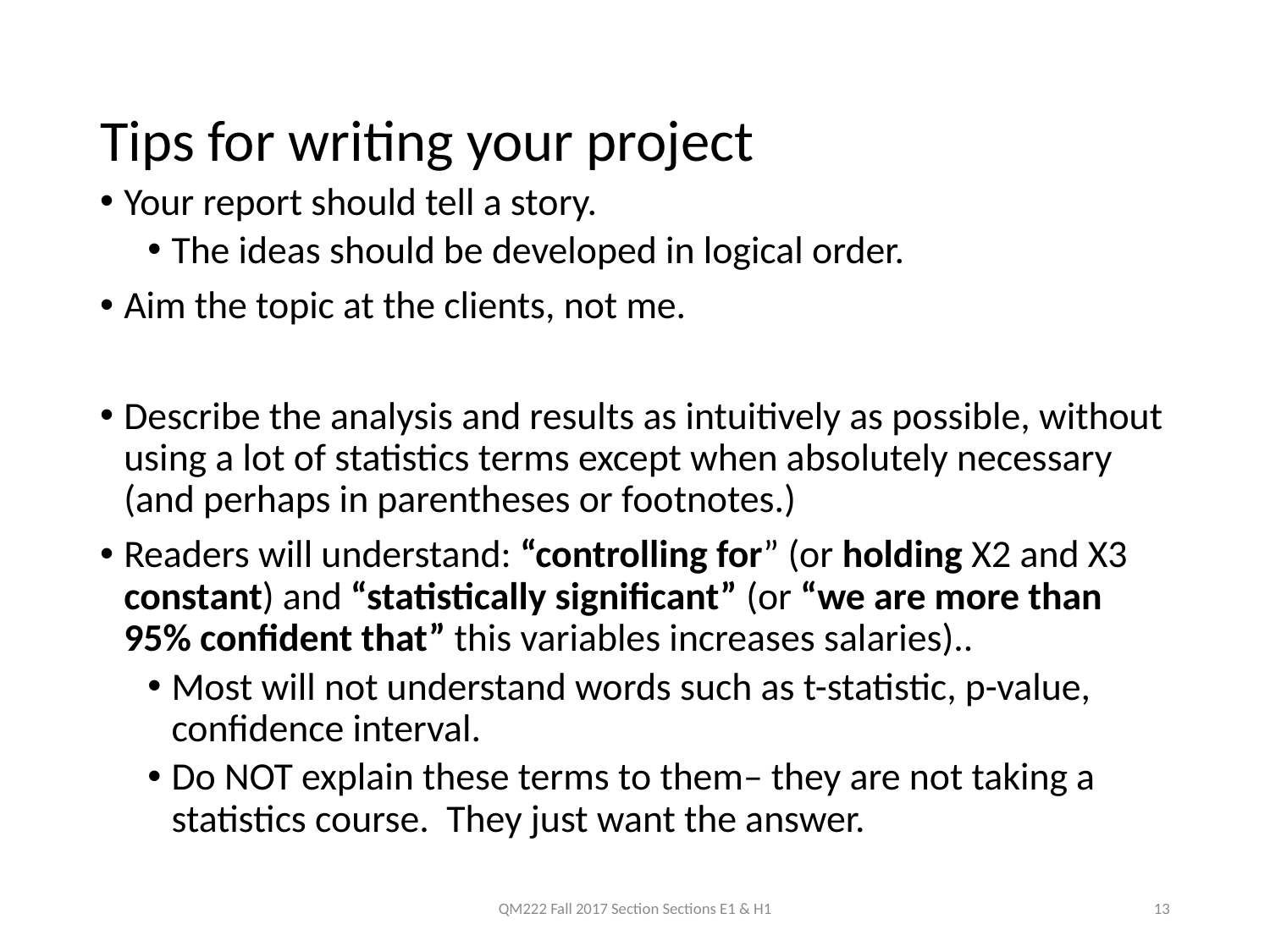

# Tips for writing your project
Your report should tell a story.
The ideas should be developed in logical order.
Aim the topic at the clients, not me.

Describe the analysis and results as intuitively as possible, without using a lot of statistics terms except when absolutely necessary (and perhaps in parentheses or footnotes.)
Readers will understand: “controlling for” (or holding X2 and X3 constant) and “statistically significant” (or “we are more than 95% confident that” this variables increases salaries)..
Most will not understand words such as t-statistic, p-value, confidence interval.
Do NOT explain these terms to them– they are not taking a statistics course.  They just want the answer.

QM222 Fall 2017 Section Sections E1 & H1
13